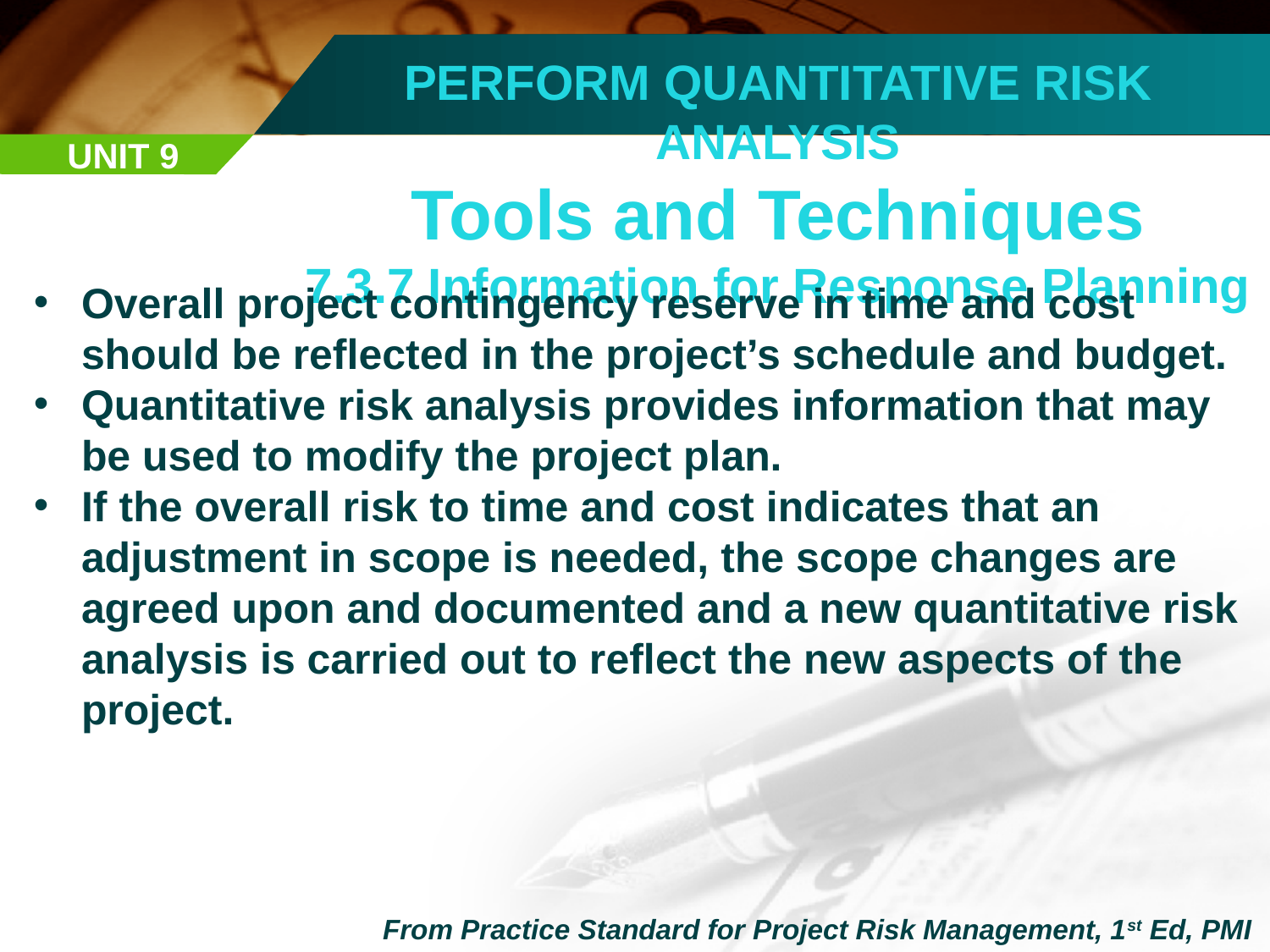

PERFORM QUANTITATIVE RISK ANALYSIS
Tools and Techniques
7.3.7 Information for Response Planning
UNIT 9
Overall project contingency reserve in time and cost should be reflected in the project’s schedule and budget.
Quantitative risk analysis provides information that may be used to modify the project plan.
If the overall risk to time and cost indicates that an adjustment in scope is needed, the scope changes are agreed upon and documented and a new quantitative risk analysis is carried out to reflect the new aspects of the project.
From Practice Standard for Project Risk Management, 1st Ed, PMI